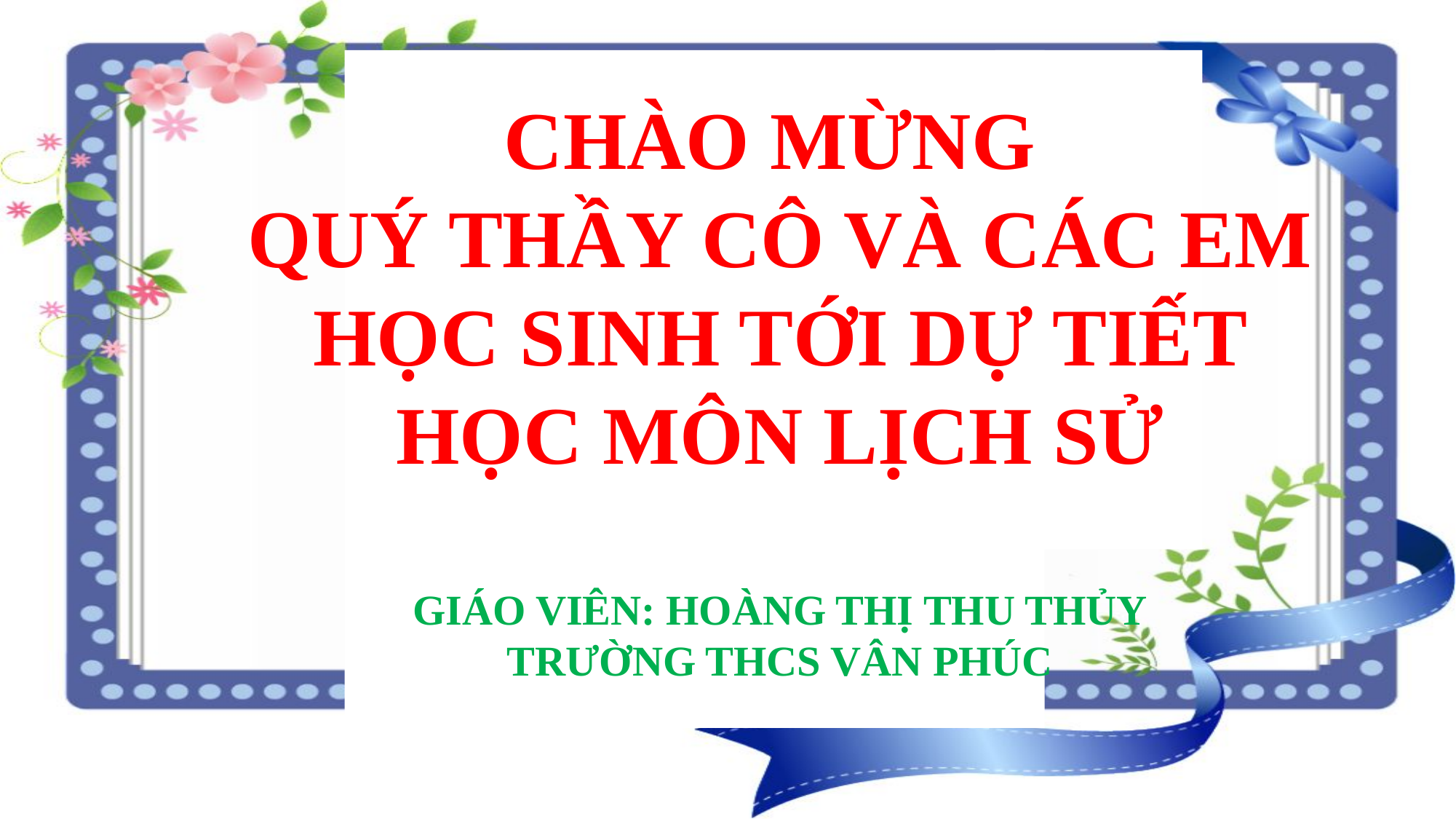

CHÀO MỪNG
QUÝ THẦY CÔ VÀ CÁC EM HỌC SINH TỚI DỰ TIẾT HỌC MÔN LỊCH SỬ

Giáo viên: Hoàng Thị Thu Thủy
Trường THCS Vân Phúc